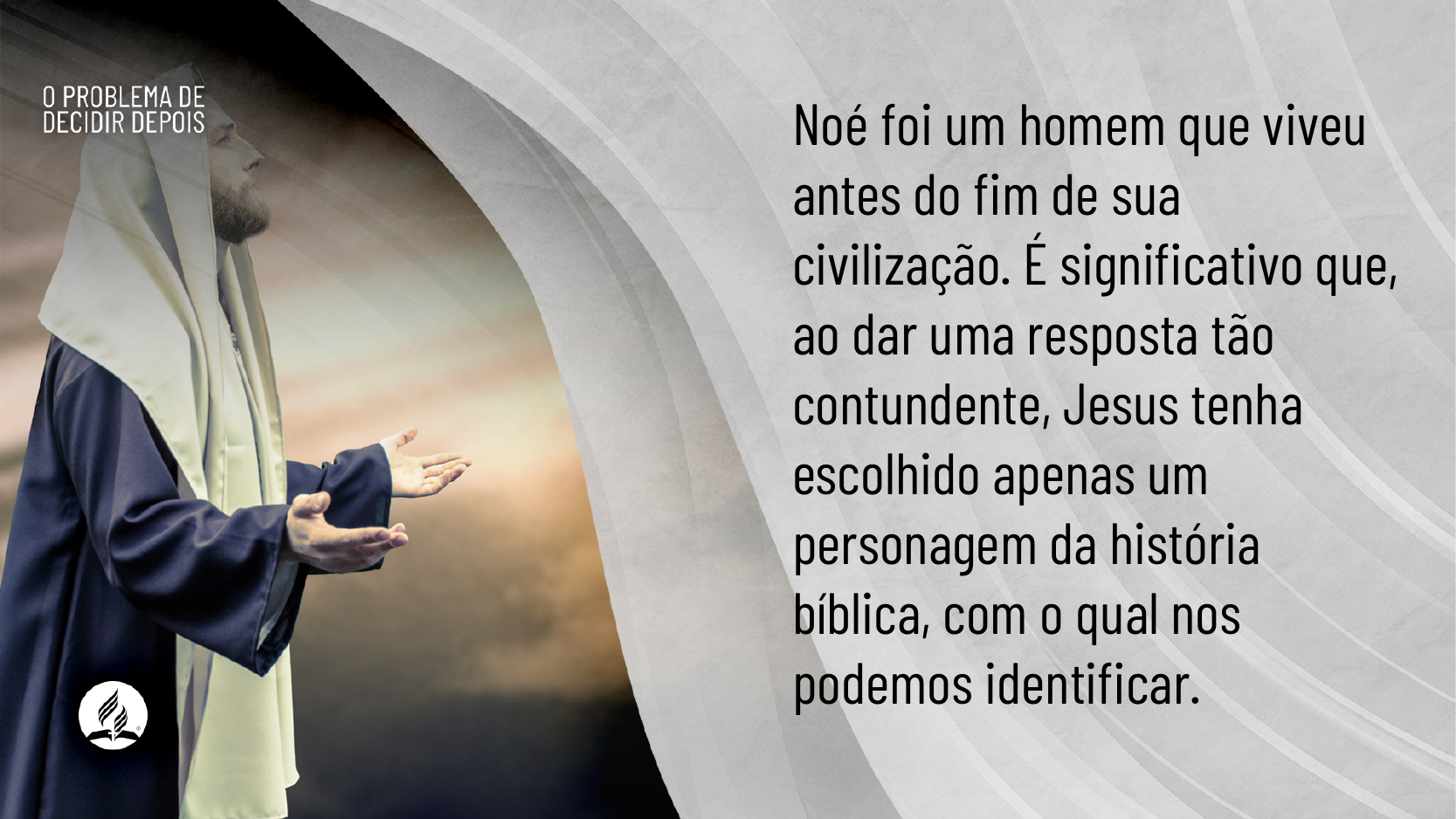

Noé foi um homem que viveu antes do fim de sua civilização. É significativo que, ao dar uma resposta tão contundente, Jesus tenha escolhido apenas um personagem da história bíblica, com o qual nos podemos identificar.